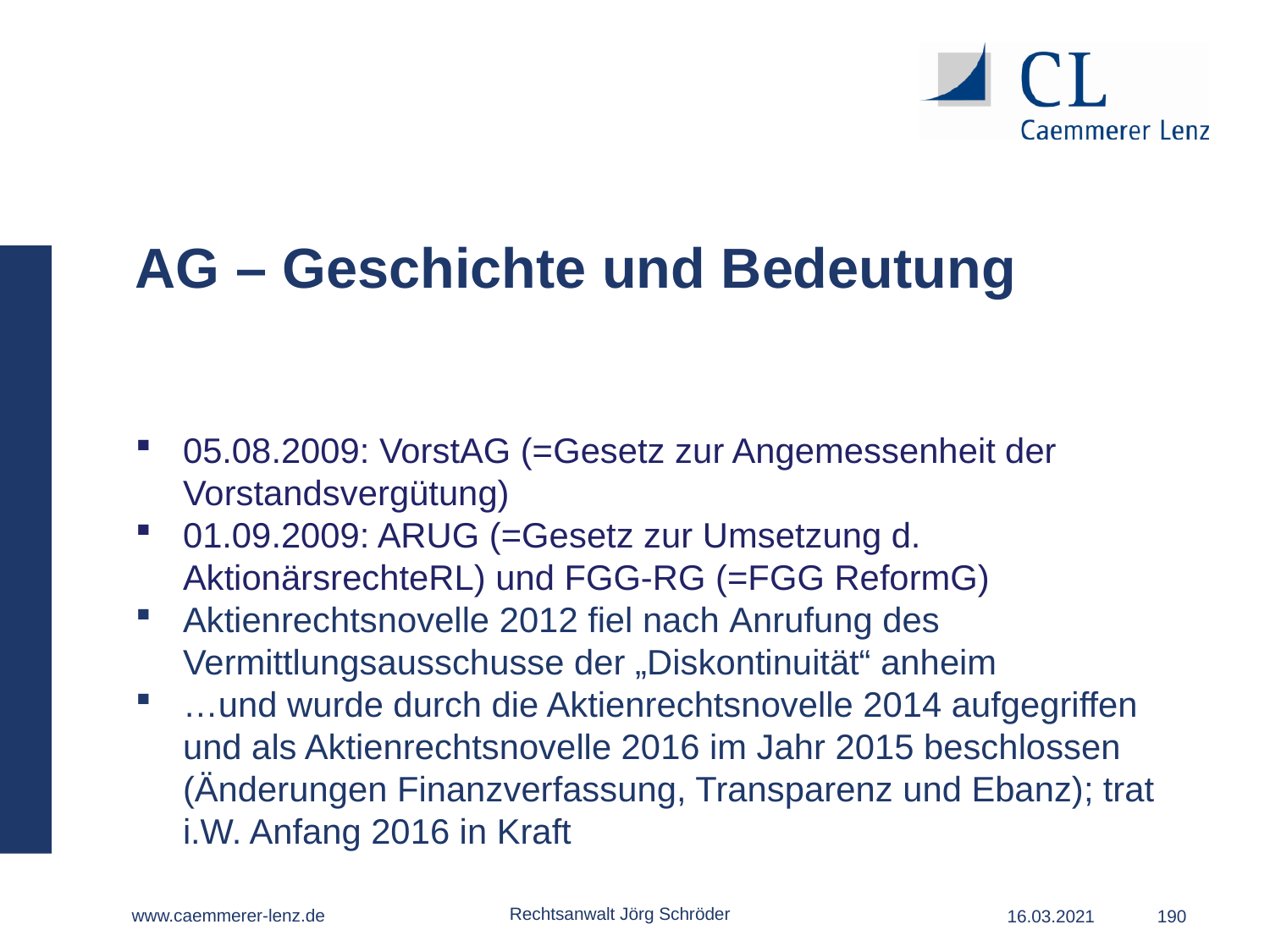

AG – Geschichte und Bedeutung

05.08.2009: VorstAG (=Gesetz zur Angemessenheit der Vorstandsvergütung)
01.09.2009: ARUG (=Gesetz zur Umsetzung d. AktionärsrechteRL) und FGG-RG (=FGG ReformG)
Aktienrechtsnovelle 2012 fiel nach Anrufung des Vermittlungsausschusse der „Diskontinuität“ anheim
…und wurde durch die Aktienrechtsnovelle 2014 aufgegriffen und als Aktienrechtsnovelle 2016 im Jahr 2015 beschlossen (Änderungen Finanzverfassung, Transparenz und Ebanz); trat i.W. Anfang 2016 in Kraft